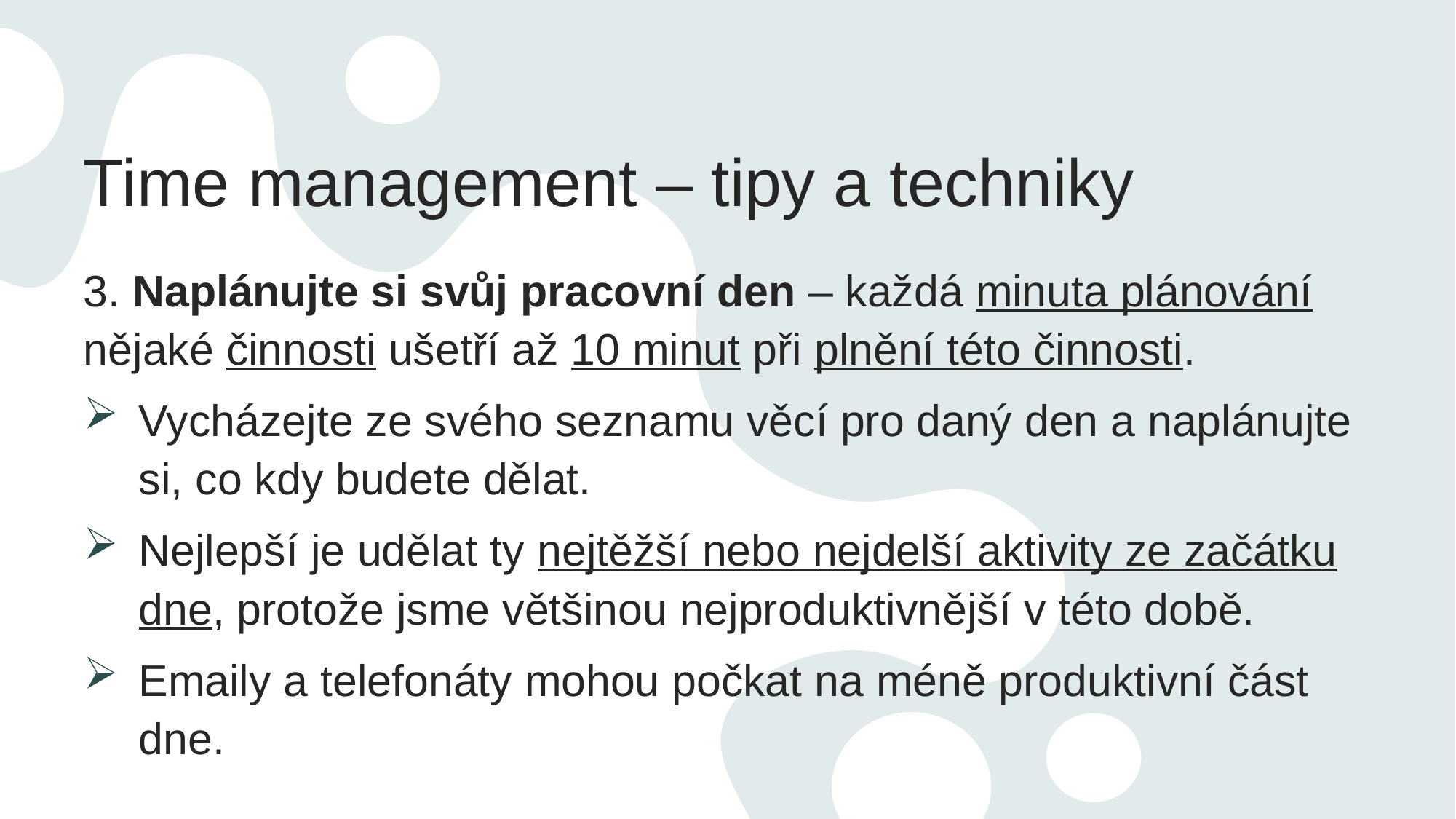

# Time management – tipy a techniky
3. Naplánujte si svůj pracovní den – každá minuta plánování nějaké činnosti ušetří až 10 minut při plnění této činnosti.
Vycházejte ze svého seznamu věcí pro daný den a naplánujte si, co kdy budete dělat.
Nejlepší je udělat ty nejtěžší nebo nejdelší aktivity ze začátku dne, protože jsme většinou nejproduktivnější v této době.
Emaily a telefonáty mohou počkat na méně produktivní část dne.